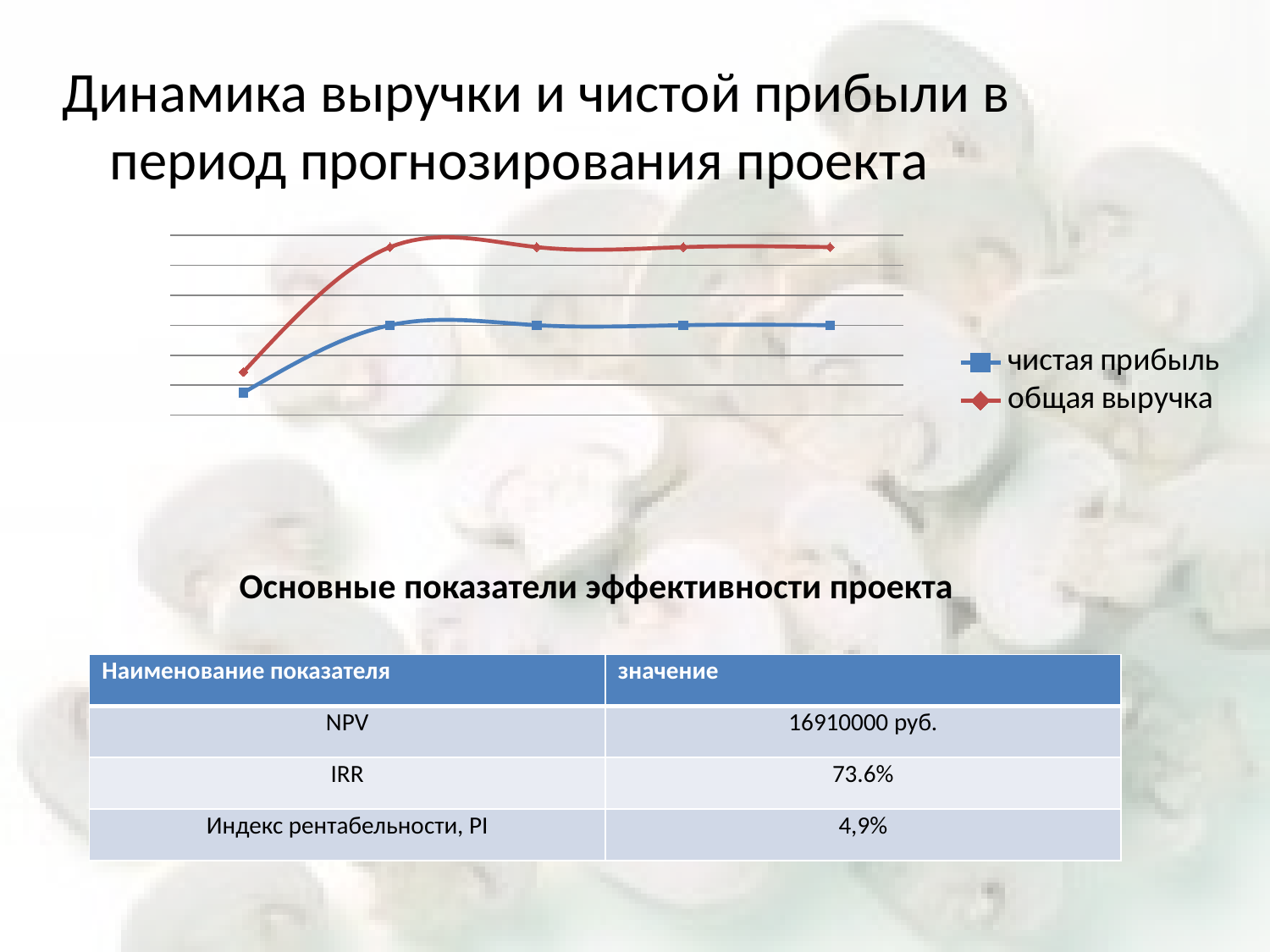

Динамика выручки и чистой прибыли в период прогнозирования проекта

                      Основные показатели эффективности проекта

### Chart

| Category | чистая прибыль | общая выручка |
|---|---|---|
| за 2019 | 1500.0 | 2880.0 |
| за 2020 | 6000.0 | 11200.0 |
| за 2021 | 6000.0 | 11200.0 |
|  за 2022 | 6000.0 | 11200.0 |
| за 2023 | 6000.0 | 11200.0 |
| Наименование показателя | значение |
| --- | --- |
| NPV | 16910000 руб. |
| IRR | 73.6% |
| Индекс рентабельности, PI | 4,9% |